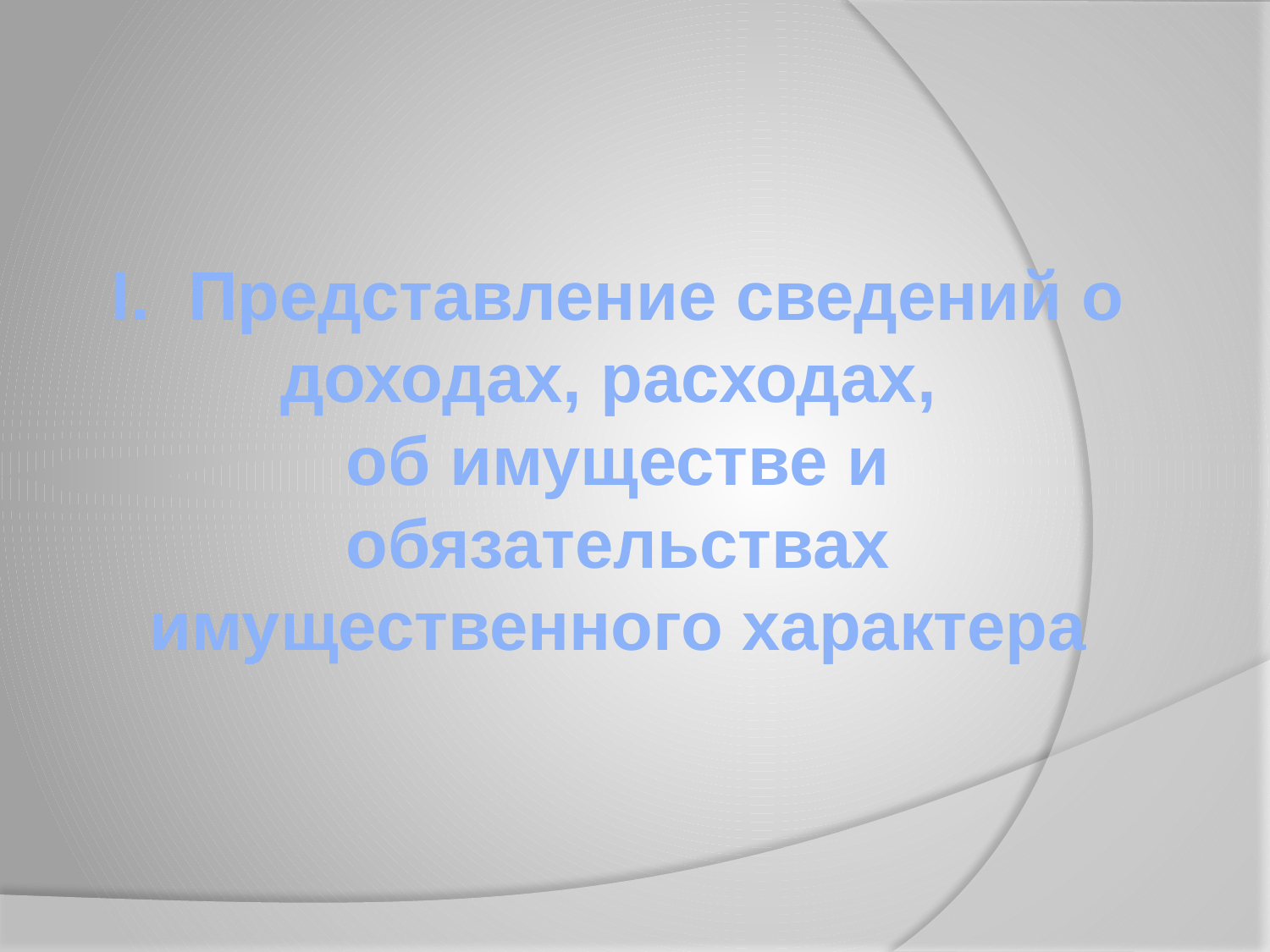

# I.  Представление сведений о доходах, расходах, об имуществе и обязательствах имущественного характера